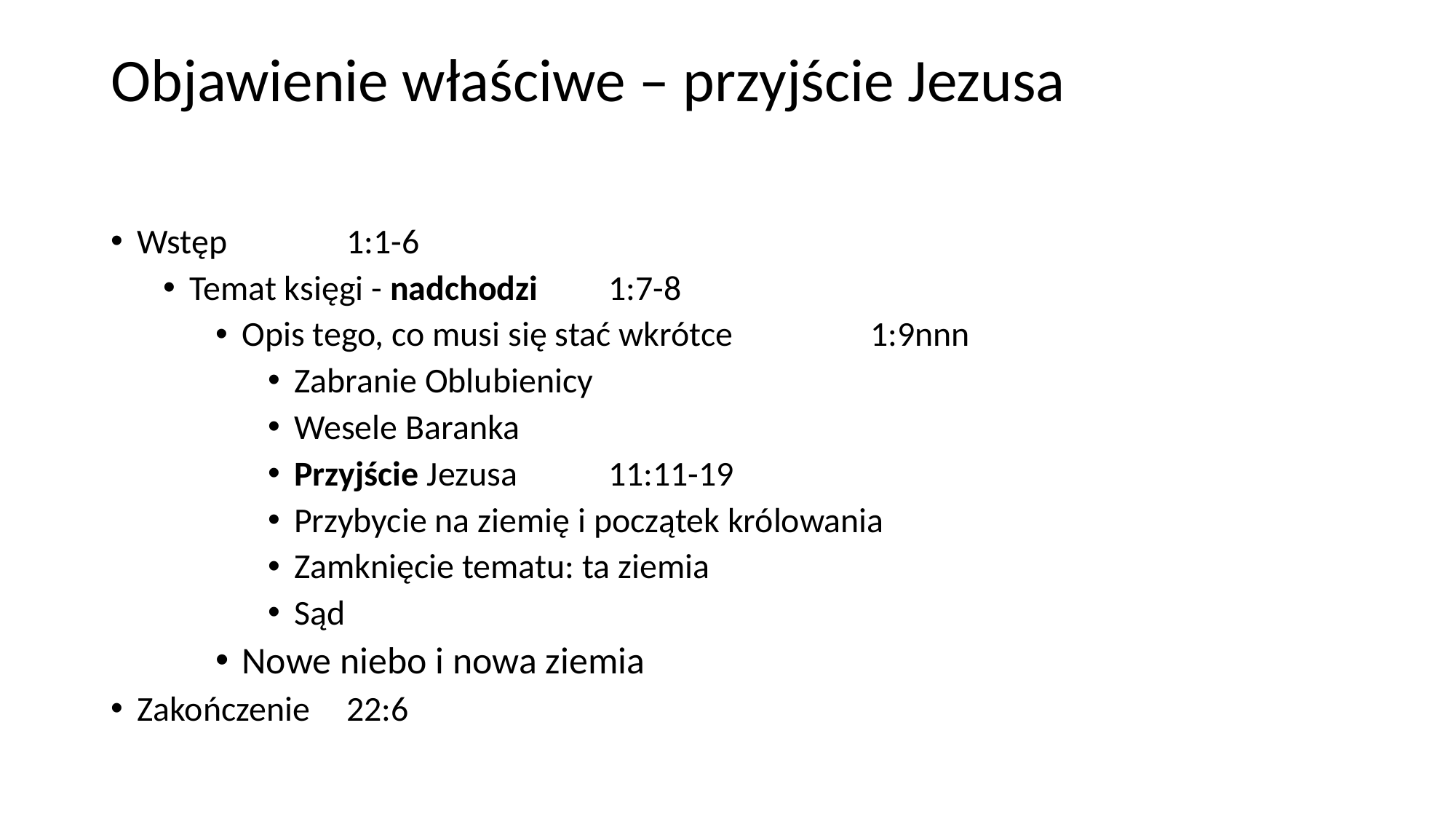

# Objawienie właściwe – przyjście Jezusa
Wstęp 							1:1-6
Temat księgi - nadchodzi				1:7-8
Opis tego, co musi się stać wkrótce 		1:9nnn
Zabranie Oblubienicy
Wesele Baranka
Przyjście Jezusa					11:11-19
Przybycie na ziemię i początek królowania
Zamknięcie tematu: ta ziemia
Sąd
Nowe niebo i nowa ziemia
Zakończenie							22:6